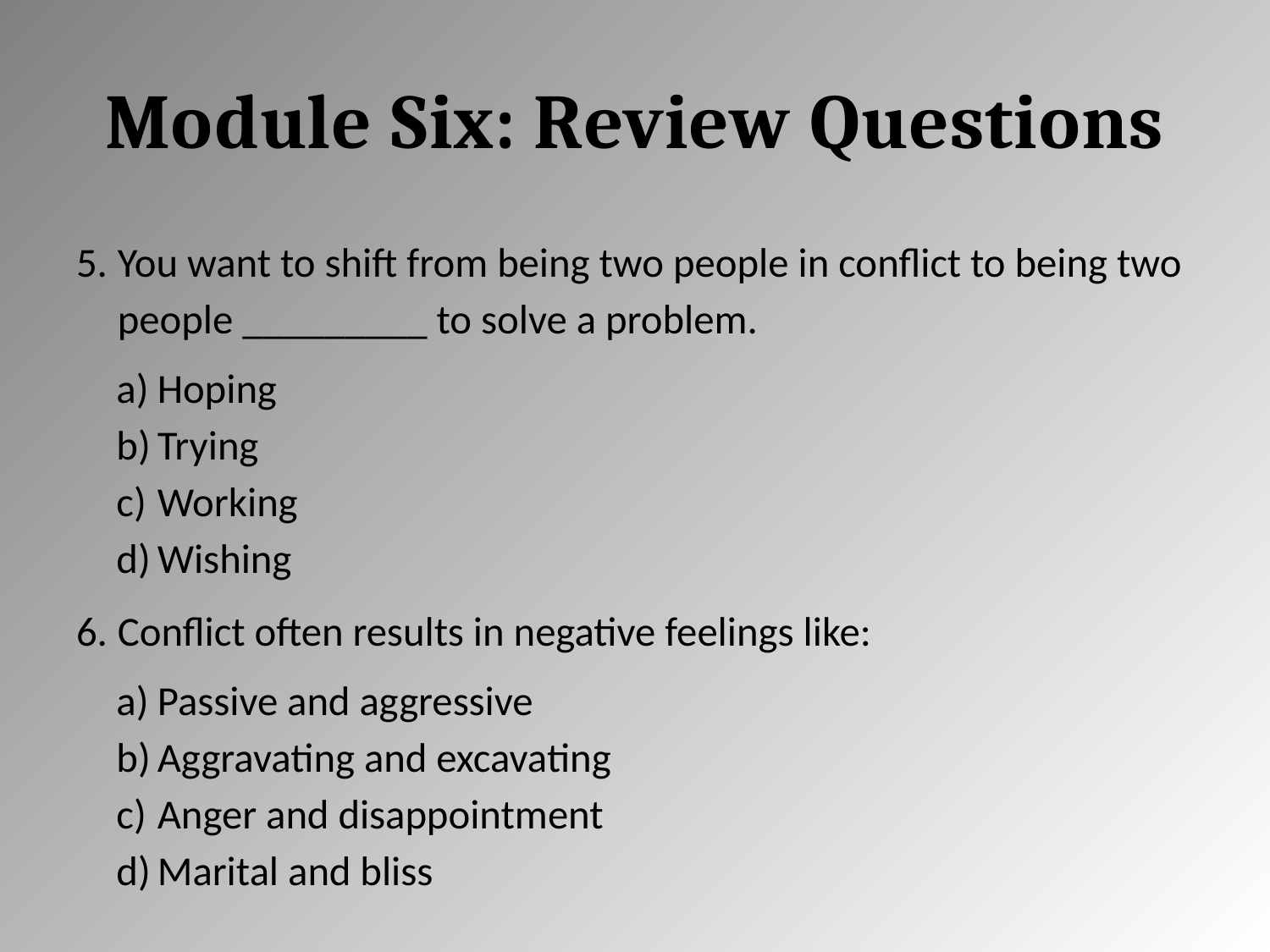

# Module Six: Review Questions
You want to shift from being two people in conflict to being two people _________ to solve a problem.
Hoping
Trying
Working
Wishing
Conflict often results in negative feelings like:
Passive and aggressive
Aggravating and excavating
Anger and disappointment
Marital and bliss